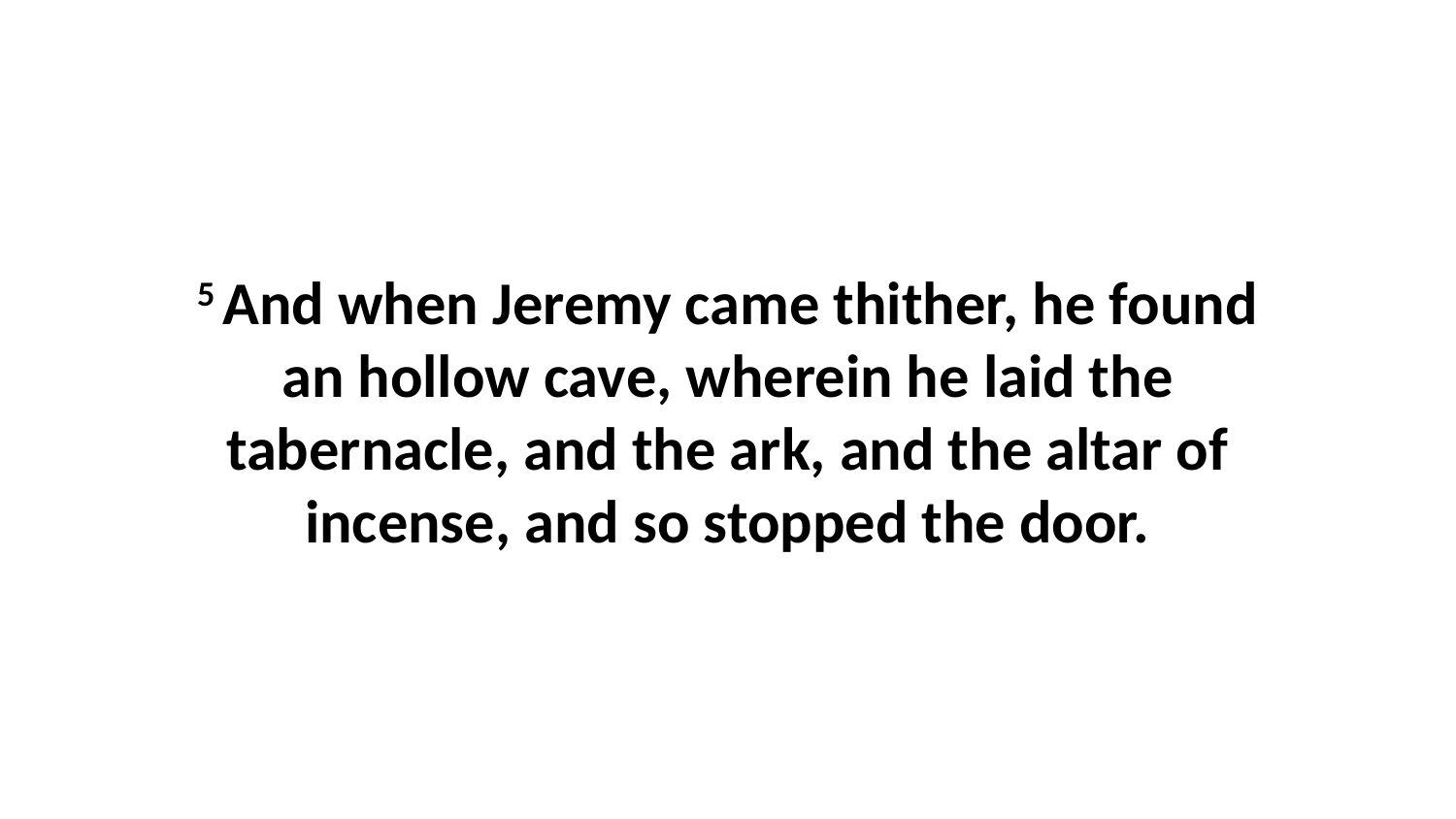

5 And when Jeremy came thither, he found an hollow cave, wherein he laid the tabernacle, and the ark, and the altar of incense, and so stopped the door.